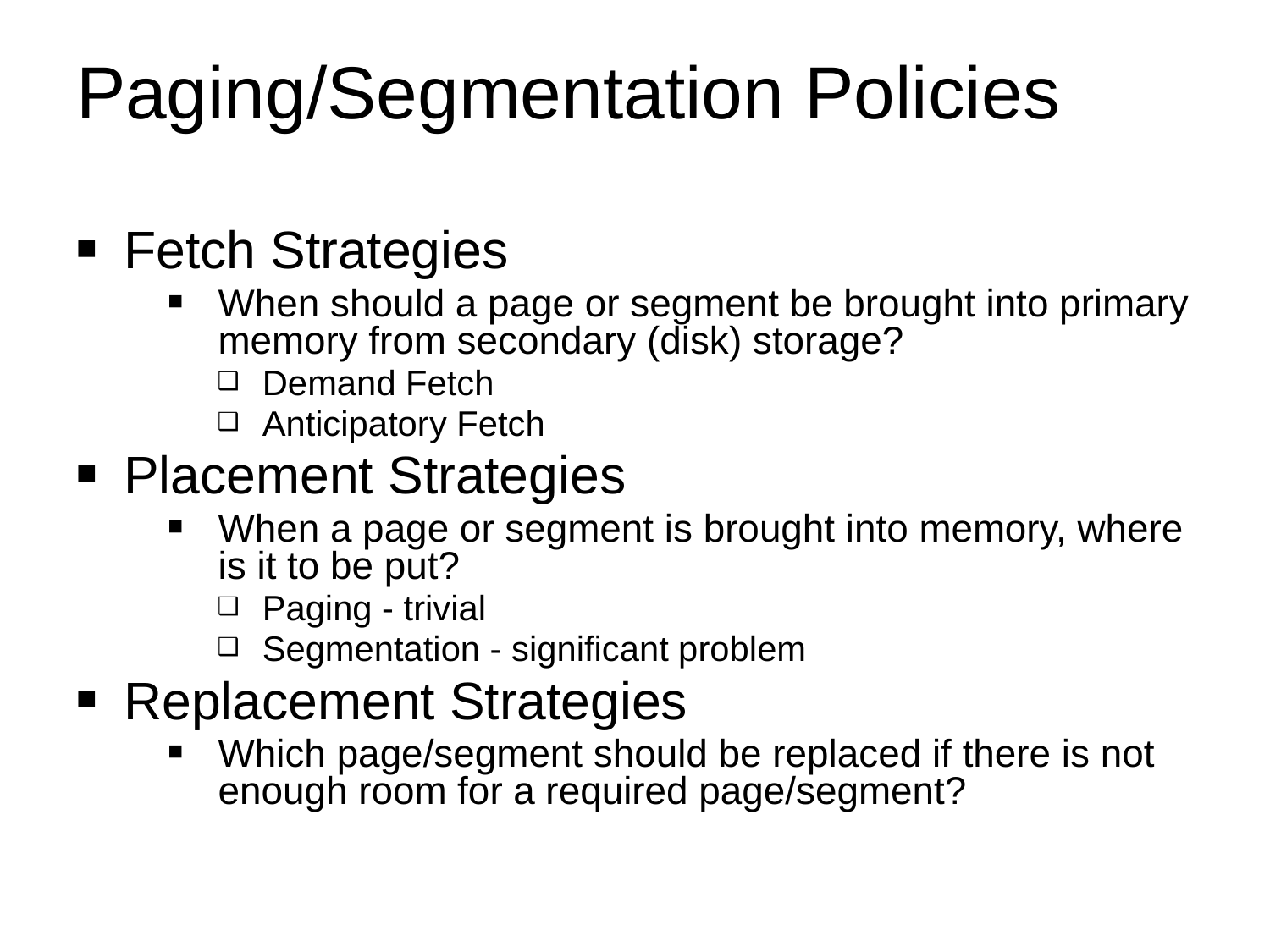

# Paging/Segmentation Policies
Fetch Strategies
When should a page or segment be brought into primary memory from secondary (disk) storage?
Demand Fetch
Anticipatory Fetch
Placement Strategies
When a page or segment is brought into memory, where is it to be put?
Paging - trivial
Segmentation - significant problem
Replacement Strategies
Which page/segment should be replaced if there is not enough room for a required page/segment?